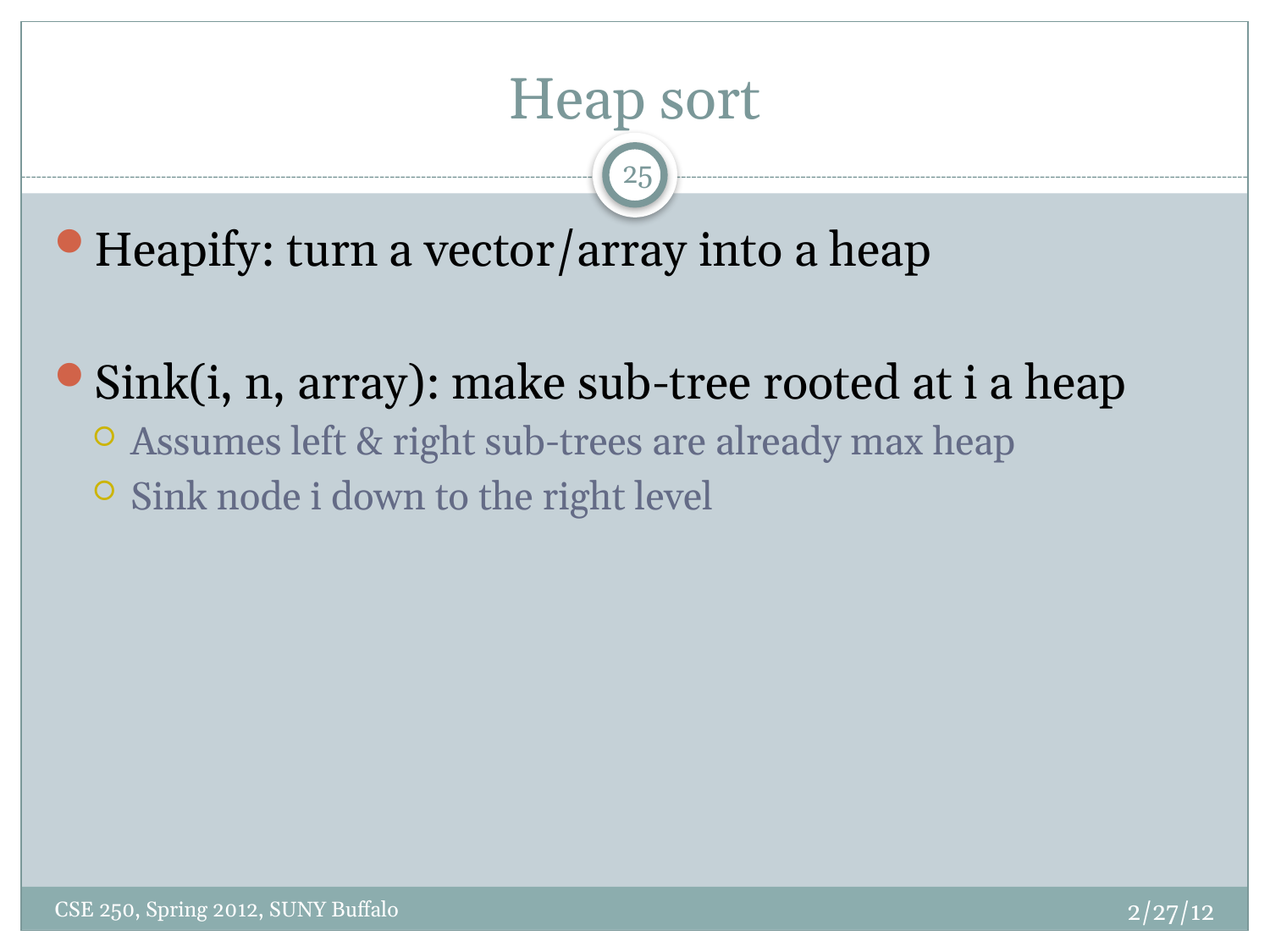

# Heap sort
25
Heapify: turn a vector/array into a heap

Sink(i, n, array): make sub-tree rooted at i a heap
Assumes left & right sub-trees are already max heap
Sink node i down to the right level
2/27/12
CSE 250, Spring 2012, SUNY Buffalo